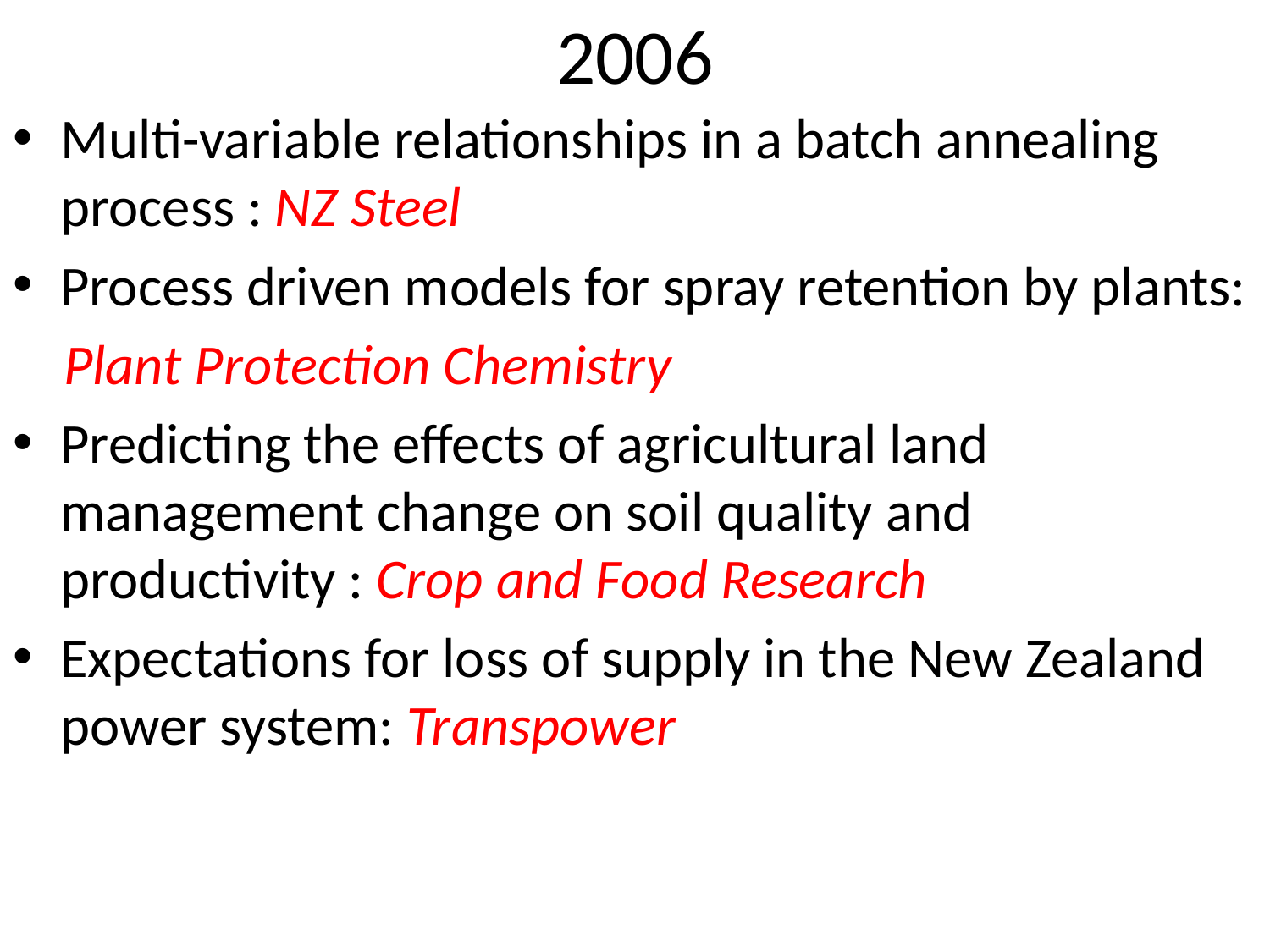

# 2006
Multi-variable relationships in a batch annealing process : NZ Steel
Process driven models for spray retention by plants:
    Plant Protection Chemistry
Predicting the effects of agricultural land management change on soil quality and productivity : Crop and Food Research
Expectations for loss of supply in the New Zealand power system: Transpower